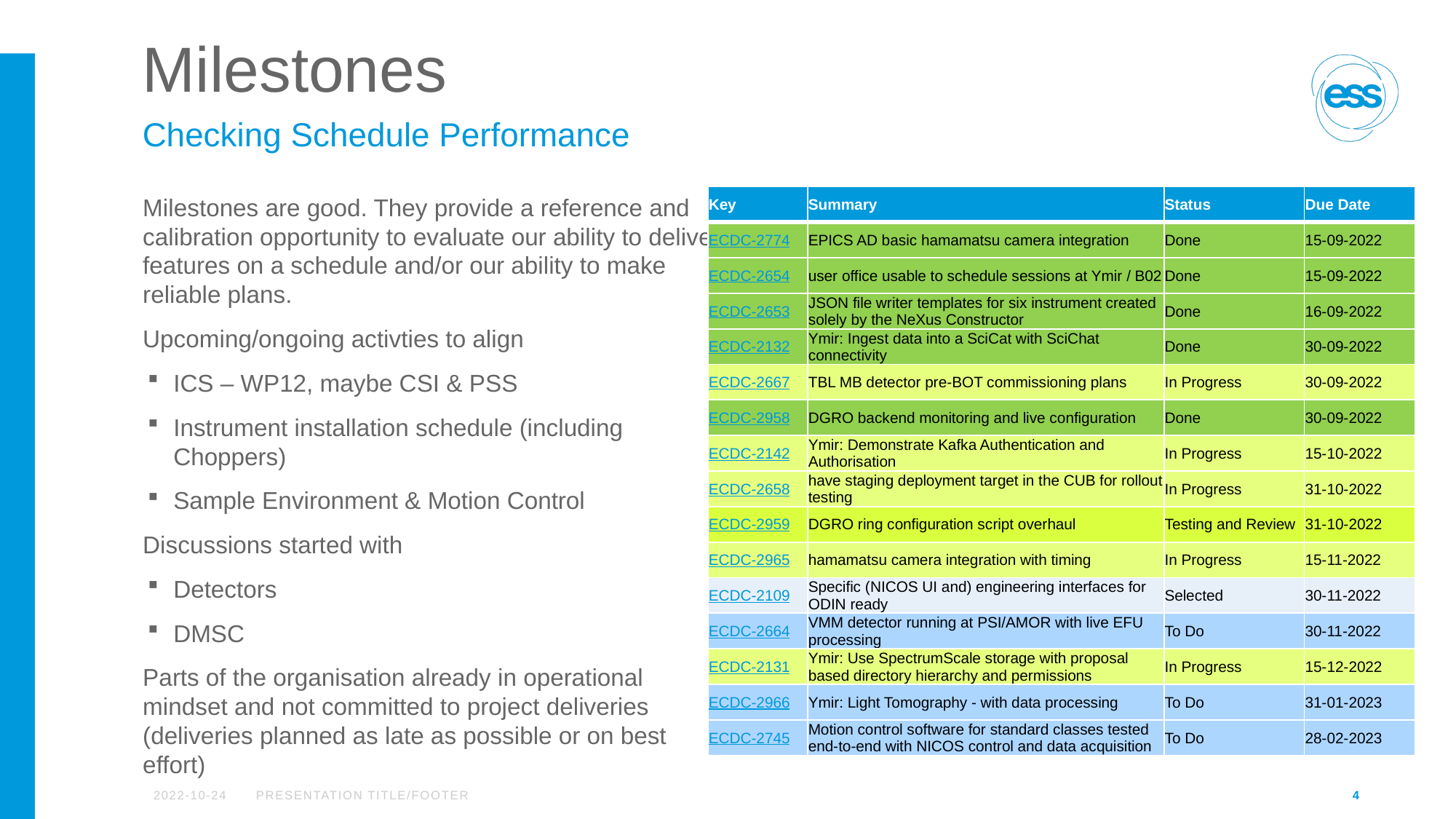

# Milestones
Checking Schedule Performance
| Key | Summary | Status | Due Date |
| --- | --- | --- | --- |
| ECDC-2774 | EPICS AD basic hamamatsu camera integration | Done | 15-09-2022 |
| ECDC-2654 | user office usable to schedule sessions at Ymir / B02 | Done | 15-09-2022 |
| ECDC-2653 | JSON file writer templates for six instrument created solely by the NeXus Constructor | Done | 16-09-2022 |
| ECDC-2132 | Ymir: Ingest data into a SciCat with SciChat connectivity | Done | 30-09-2022 |
| ECDC-2667 | TBL MB detector pre-BOT commissioning plans | In Progress | 30-09-2022 |
| ECDC-2958 | DGRO backend monitoring and live configuration | Done | 30-09-2022 |
| ECDC-2142 | Ymir: Demonstrate Kafka Authentication and Authorisation | In Progress | 15-10-2022 |
| ECDC-2658 | have staging deployment target in the CUB for rollout testing | In Progress | 31-10-2022 |
| ECDC-2959 | DGRO ring configuration script overhaul | Testing and Review | 31-10-2022 |
| ECDC-2965 | hamamatsu camera integration with timing | In Progress | 15-11-2022 |
| ECDC-2109 | Specific (NICOS UI and) engineering interfaces for ODIN ready | Selected | 30-11-2022 |
| ECDC-2664 | VMM detector running at PSI/AMOR with live EFU processing | To Do | 30-11-2022 |
| ECDC-2131 | Ymir: Use SpectrumScale storage with proposal based directory hierarchy and permissions | In Progress | 15-12-2022 |
| ECDC-2966 | Ymir: Light Tomography - with data processing | To Do | 31-01-2023 |
| ECDC-2745 | Motion control software for standard classes tested end-to-end with NICOS control and data acquisition | To Do | 28-02-2023 |
Milestones are good. They provide a reference and calibration opportunity to evaluate our ability to deliver features on a schedule and/or our ability to make reliable plans.
Upcoming/ongoing activties to align
ICS – WP12, maybe CSI & PSS
Instrument installation schedule (including Choppers)
Sample Environment & Motion Control
Discussions started with
Detectors
DMSC
Parts of the organisation already in operational mindset and not committed to project deliveries (deliveries planned as late as possible or on best effort)

2022-10-24
PRESENTATION TITLE/FOOTER
4